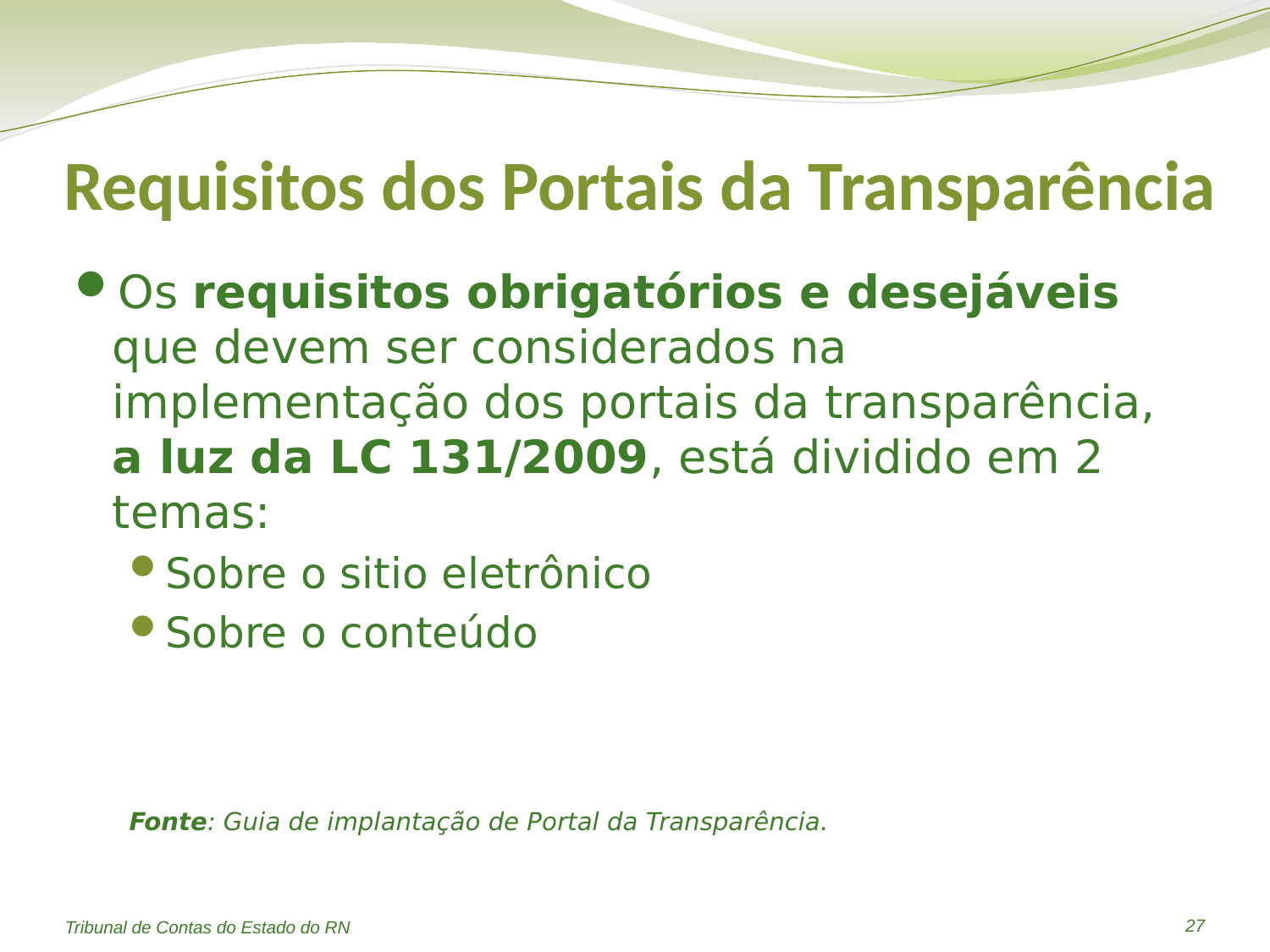

# Requisitos dos Portais da Transparência
Os requisitos obrigatórios e desejáveis que devem ser considerados na implementação dos portais da transparência, a luz da LC 131/2009, está dividido em 2 temas:
Sobre o sitio eletrônico
Sobre o conteúdo

Fonte: Guia de implantação de Portal da Transparência.

27
Tribunal de Contas do Estado do RN